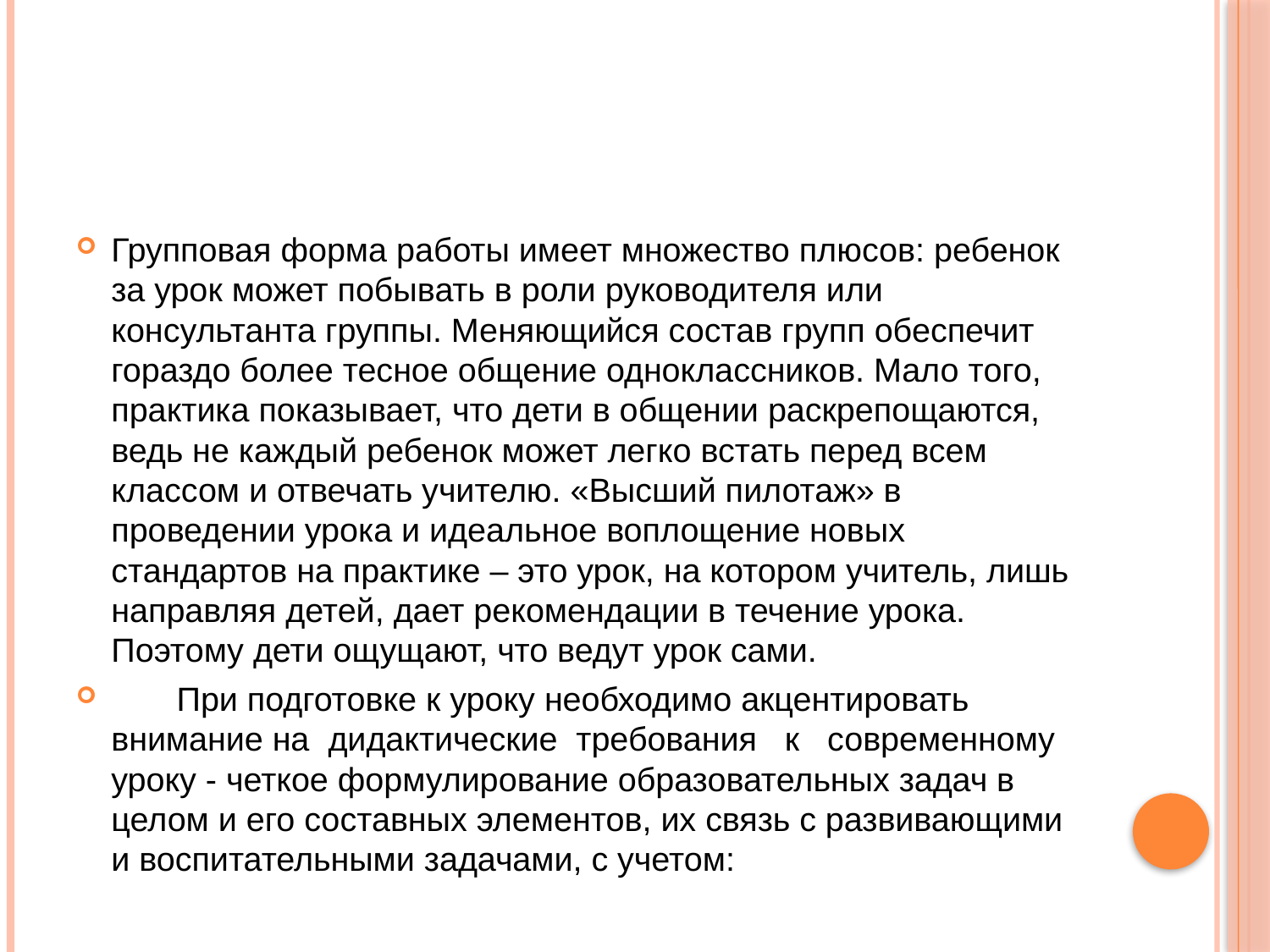

#
Групповая форма работы имеет множество плюсов: ребенок за урок может побывать в роли руководителя или консультанта группы. Меняющийся состав групп обеспечит гораздо более тесное общение одноклассников. Мало того, практика показывает, что дети в общении раскрепощаются, ведь не каждый ребенок может легко встать перед всем классом и отвечать учителю. «Высший пилотаж» в проведении урока и идеальное воплощение новых стандартов на практике – это урок, на котором учитель, лишь направляя детей, дает рекомендации в течение урока. Поэтому дети ощущают, что ведут урок сами.
       При подготовке к уроку необходимо акцентировать внимание на  дидактические  требования   к   современному   уроку - четкое формулирование образовательных задач в целом и его составных элементов, их связь с развивающими и воспитательными задачами, с учетом: